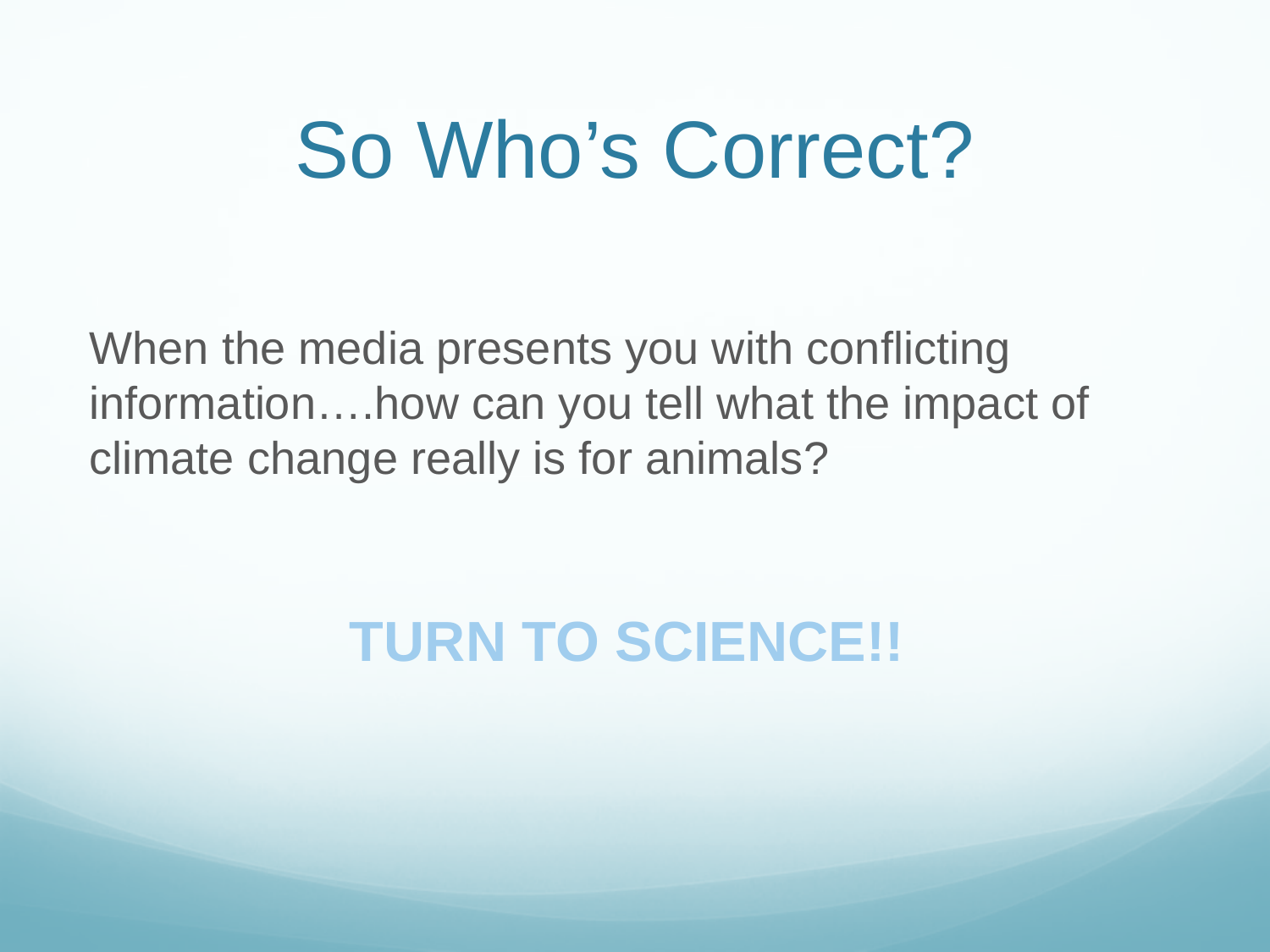

# So Who’s Correct?

When the media presents you with conflicting information….how can you tell what the impact of climate change really is for animals?

TURN TO SCIENCE!!